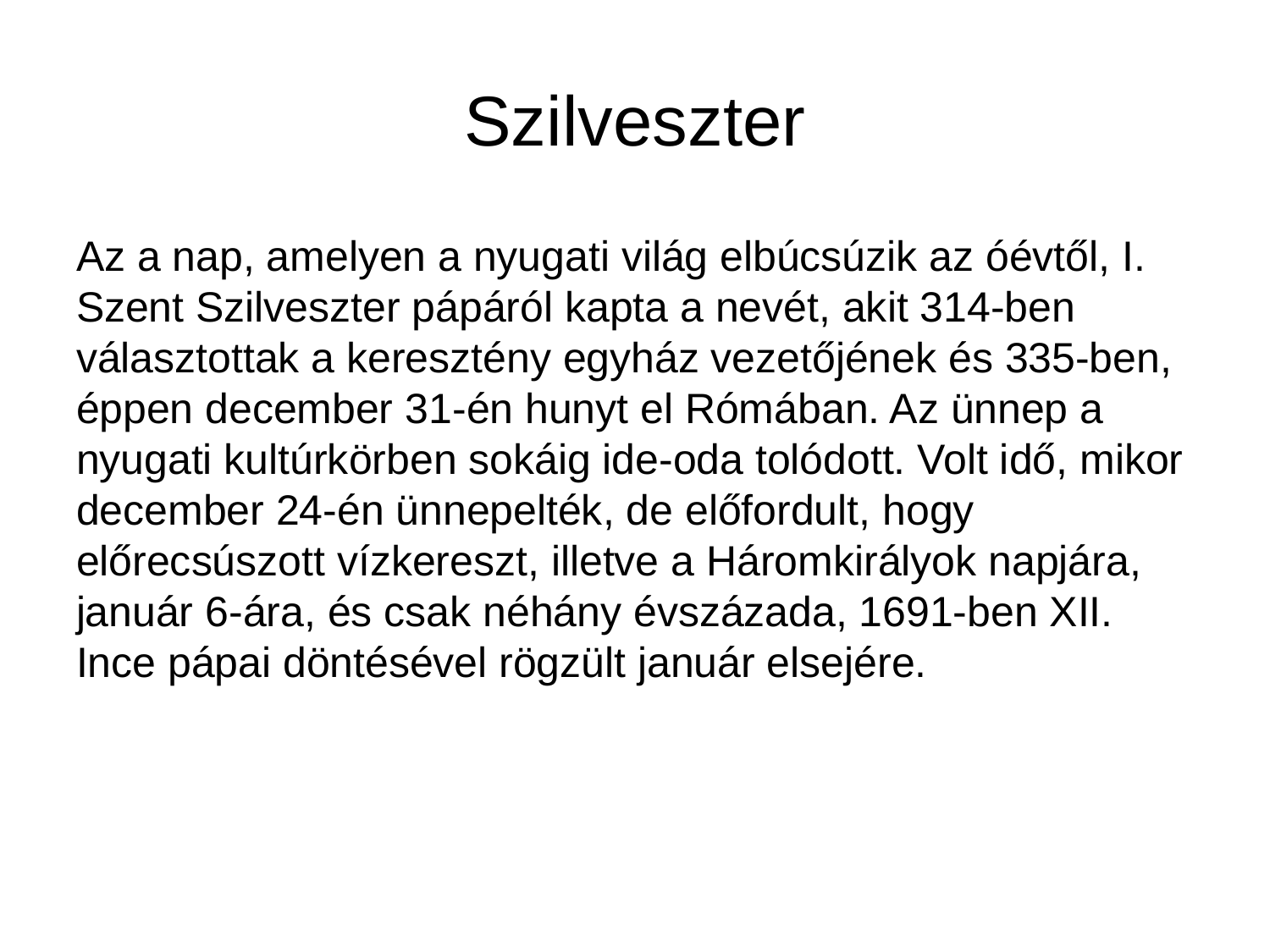

# Szilveszter
Az a nap, amelyen a nyugati világ elbúcsúzik az óévtől, I. Szent Szilveszter pápáról kapta a nevét, akit 314-ben választottak a keresztény egyház vezetőjének és 335-ben, éppen december 31-én hunyt el Rómában. Az ünnep a nyugati kultúrkörben sokáig ide-oda tolódott. Volt idő, mikor december 24-én ünnepelték, de előfordult, hogy előrecsúszott vízkereszt, illetve a Háromkirályok napjára, január 6-ára, és csak néhány évszázada, 1691-ben XII. Ince pápai döntésével rögzült január elsejére.